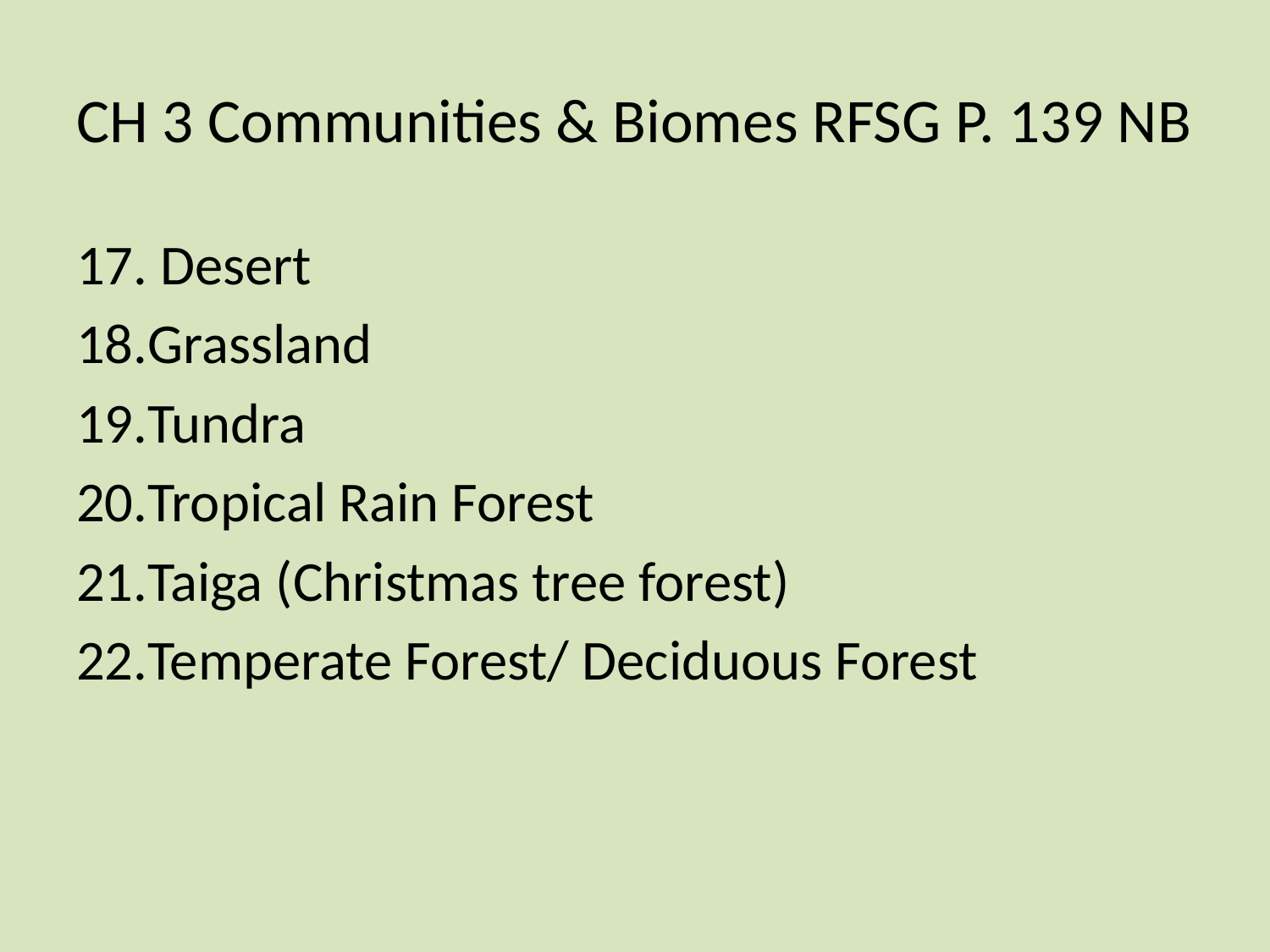

# CH 3 Communities & Biomes RFSG P. 139 NB
17. Desert
Grassland
Tundra
Tropical Rain Forest
Taiga (Christmas tree forest)
Temperate Forest/ Deciduous Forest